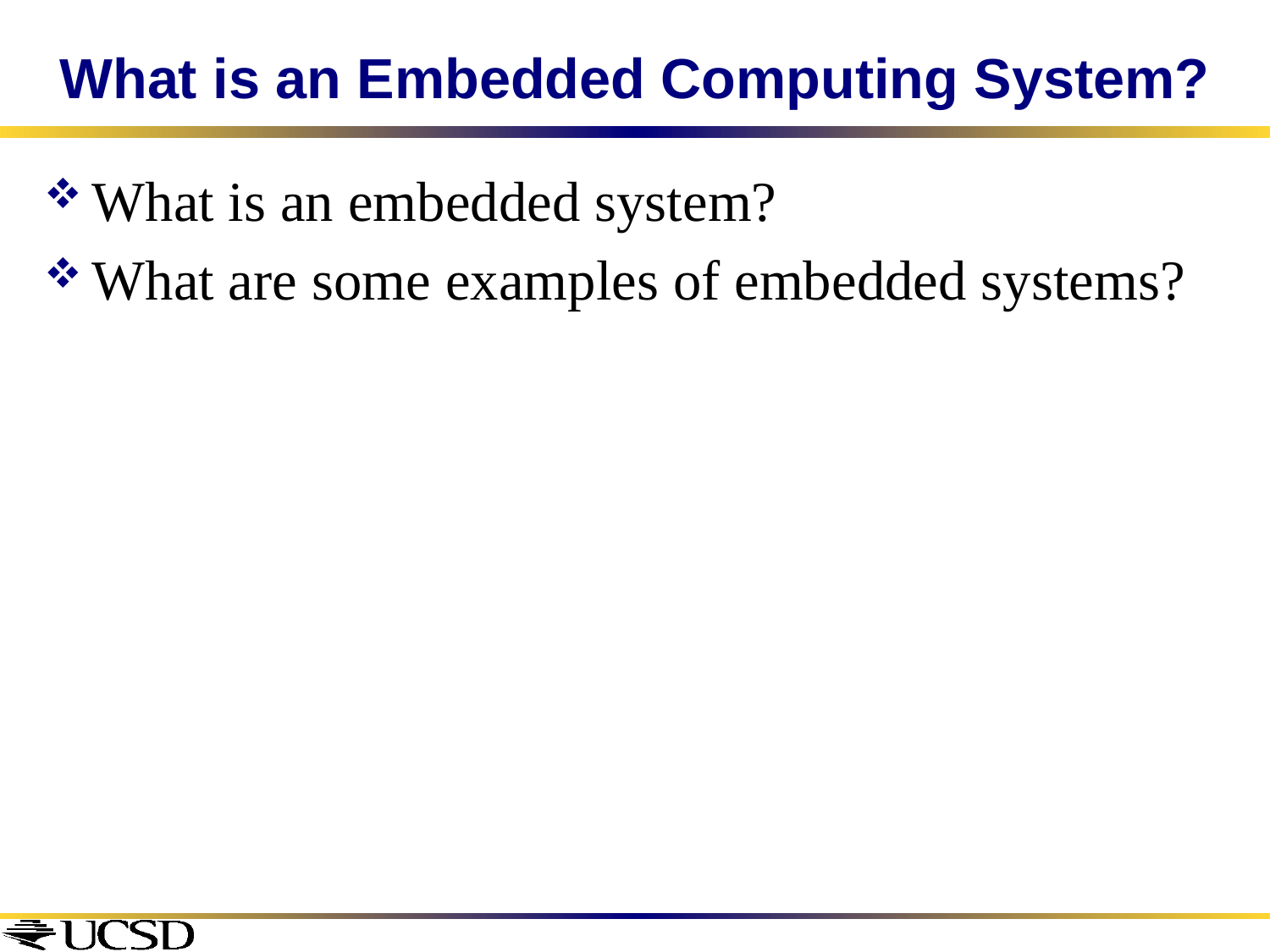

# What is an Embedded Computing System?
What is an embedded system?
What are some examples of embedded systems?